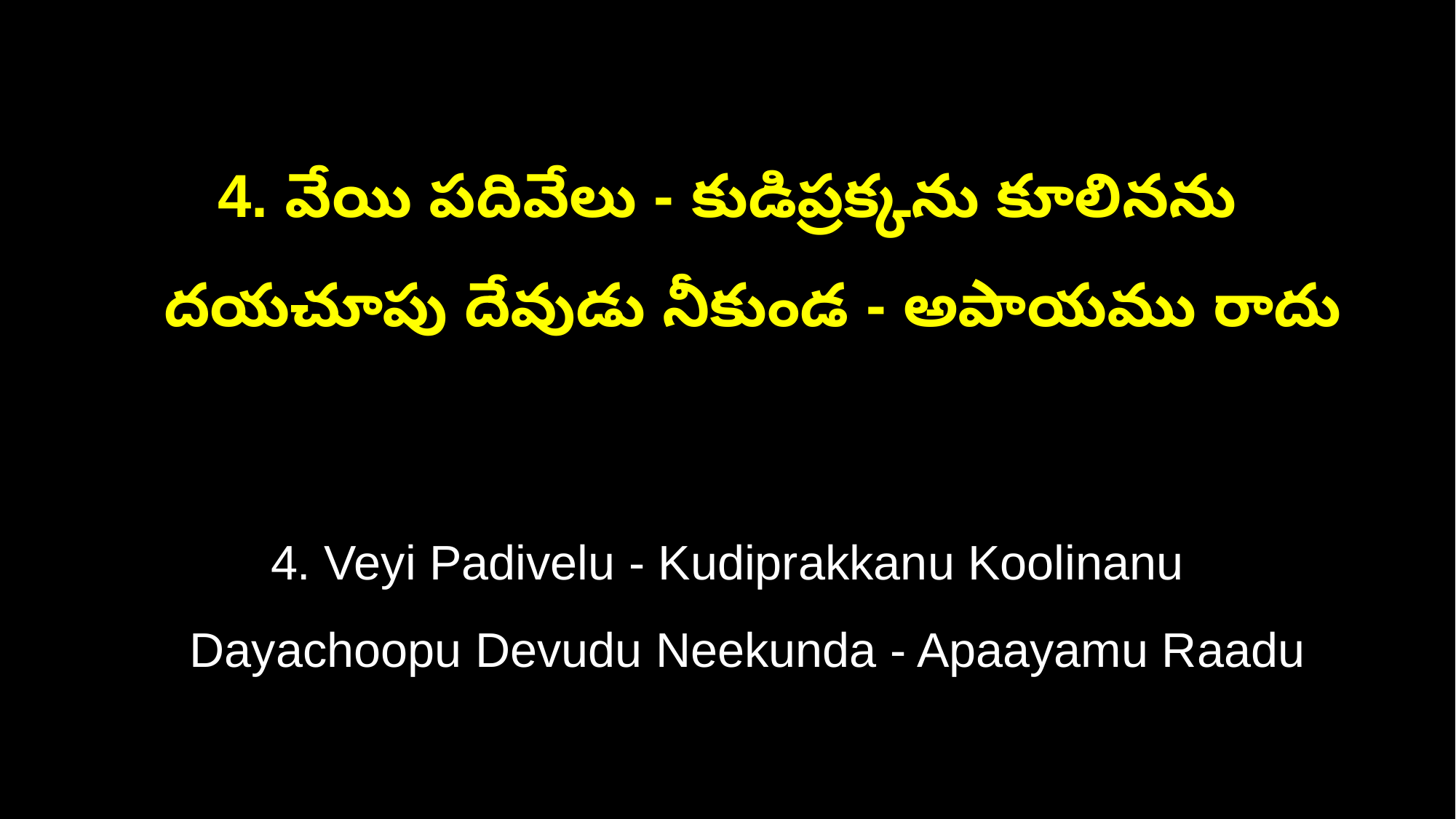

4. వేయి పదివేలు - కుడిప్రక్కను కూలినను
   దయచూపు దేవుడు నీకుండ - అపాయము రాదు
4. Veyi Padivelu - Kudiprakkanu Koolinanu
   Dayachoopu Devudu Neekunda - Apaayamu Raadu